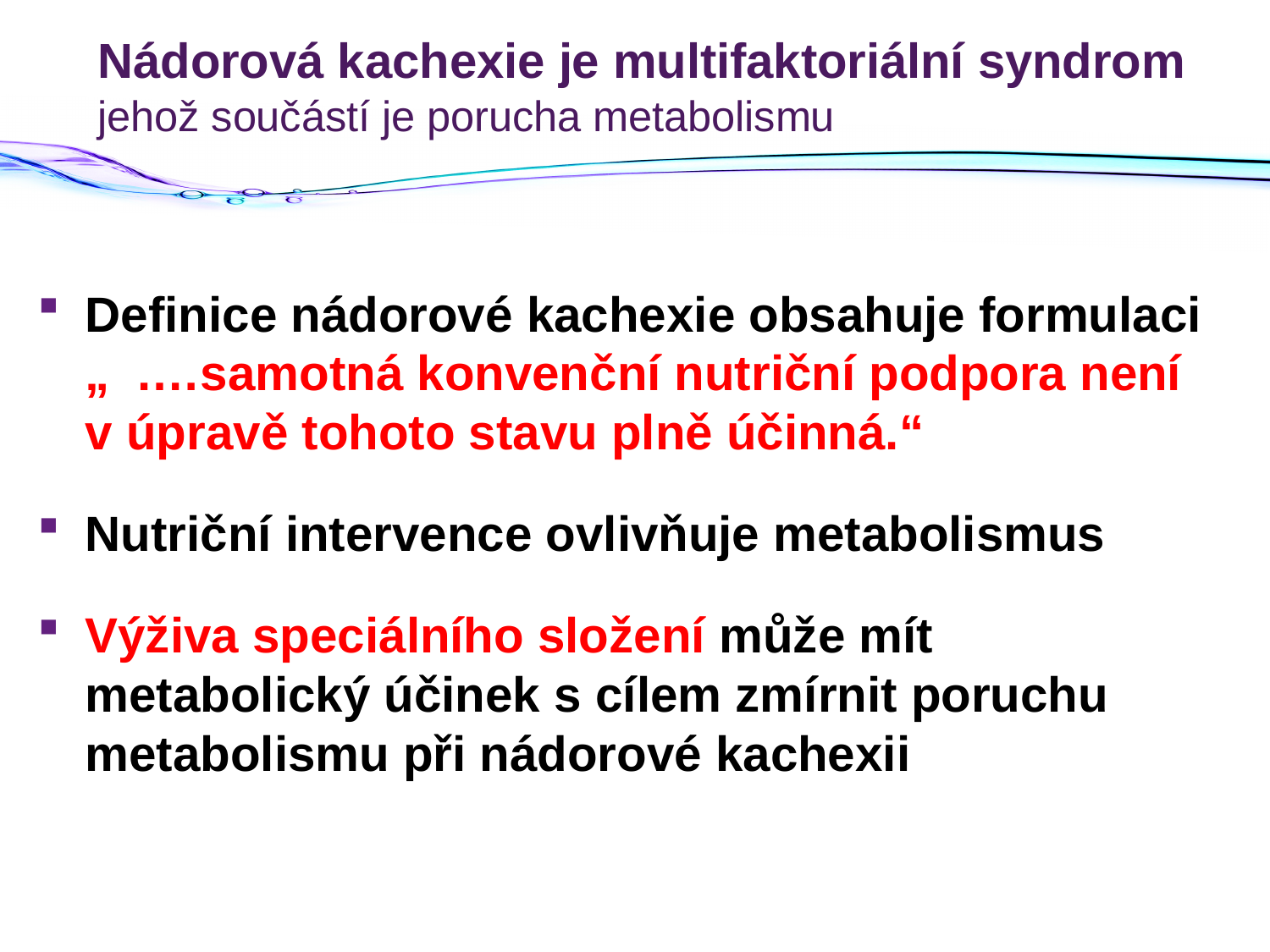

# Nádorová kachexie je multifaktoriální syndrom jehož součástí je porucha metabolismu
Definice nádorové kachexie obsahuje formulaci „  .…samotná konvenční nutriční podpora není v úpravě tohoto stavu plně účinná.“
Nutriční intervence ovlivňuje metabolismus
Výživa speciálního složení může mít metabolický účinek s cílem zmírnit poruchu metabolismu při nádorové kachexii